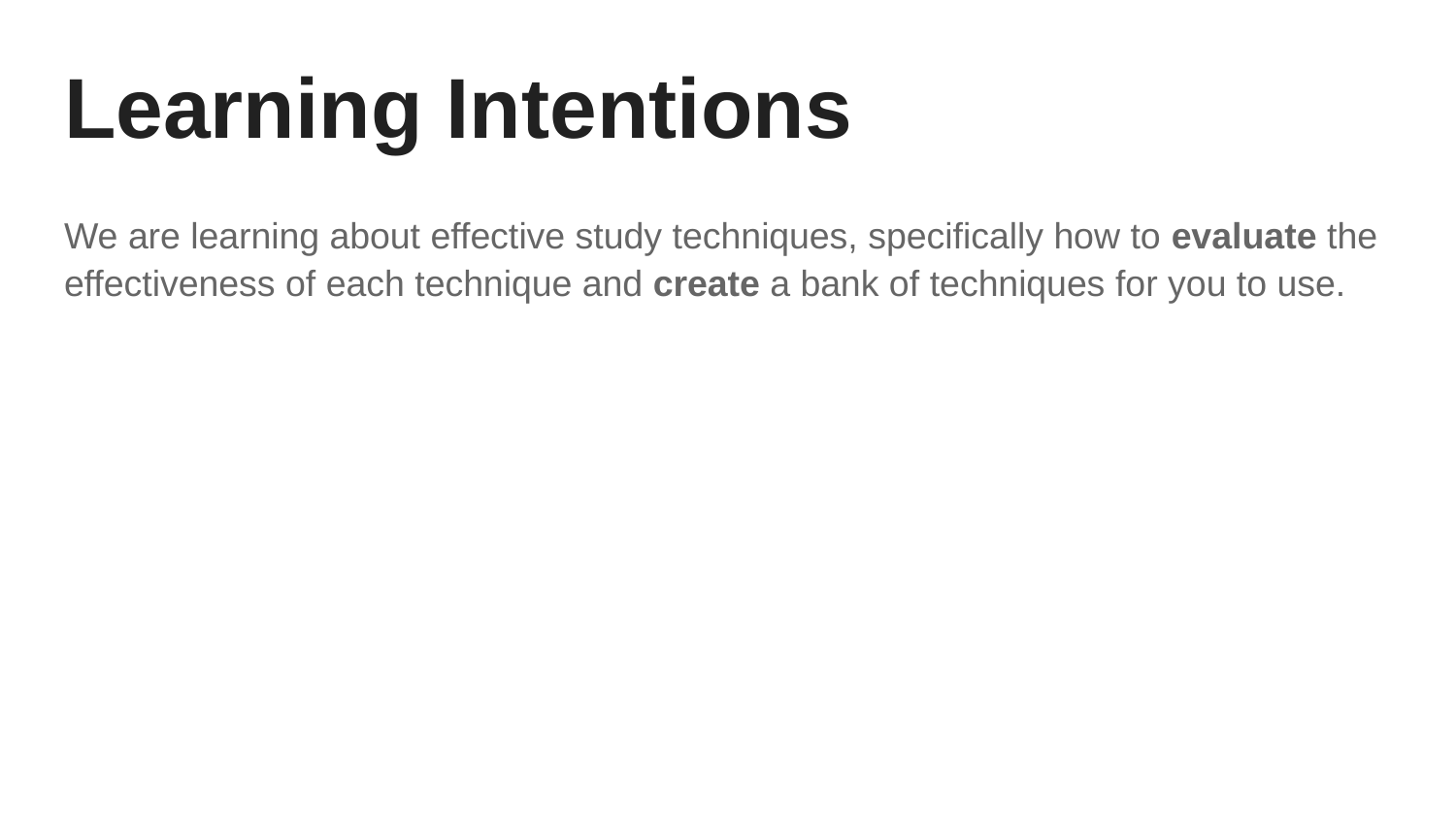

# Learning Intentions
We are learning about effective study techniques, specifically how to evaluate the effectiveness of each technique and create a bank of techniques for you to use.